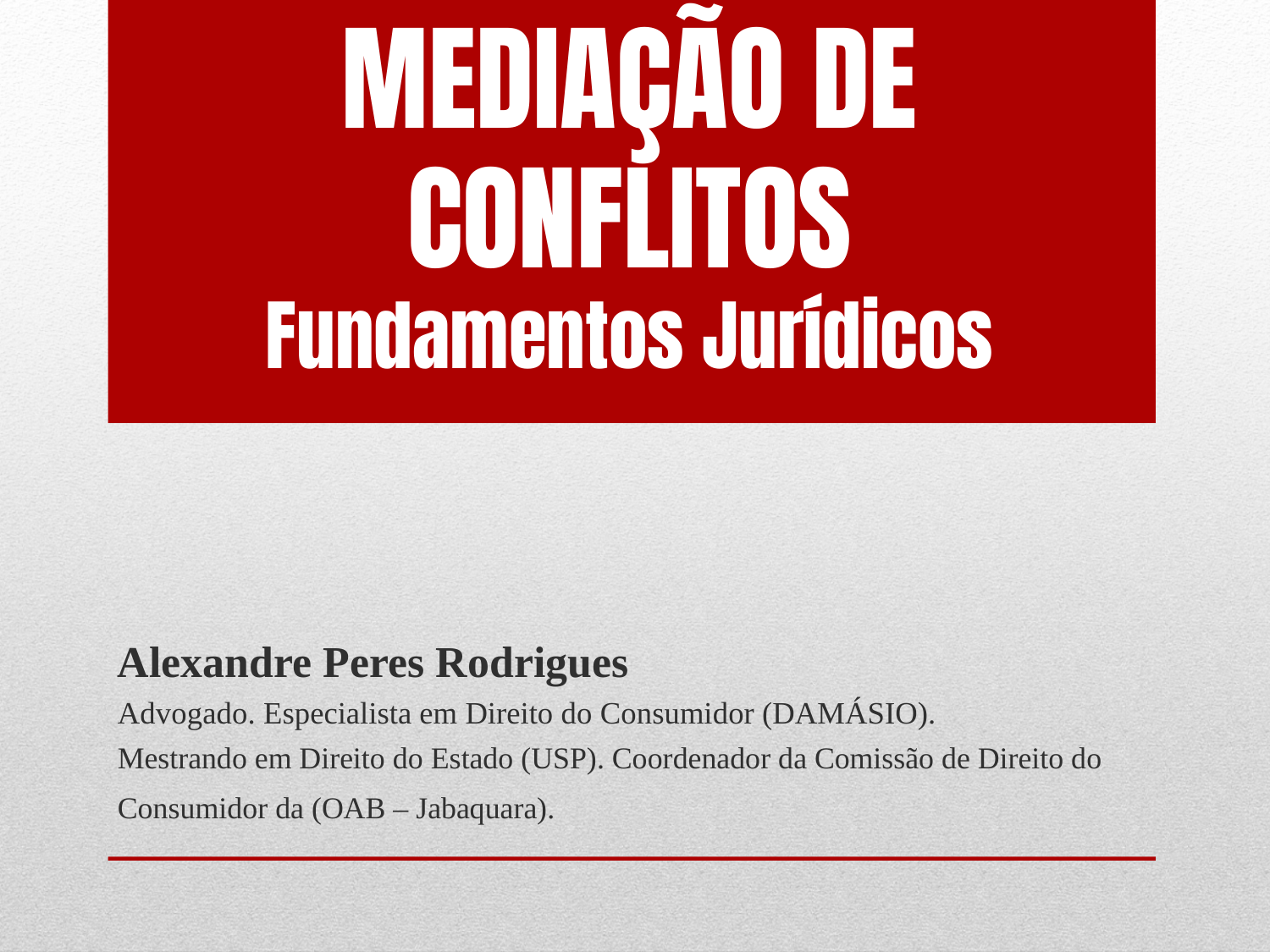

# MEDIAÇÃO DE CONFLITOS Fundamentos Jurídicos

Alexandre Peres Rodrigues
Advogado. Especialista em Direito do Consumidor (DAMÁSIO).
Mestrando em Direito do Estado (USP). Coordenador da Comissão de Direito do Consumidor da (OAB – Jabaquara).